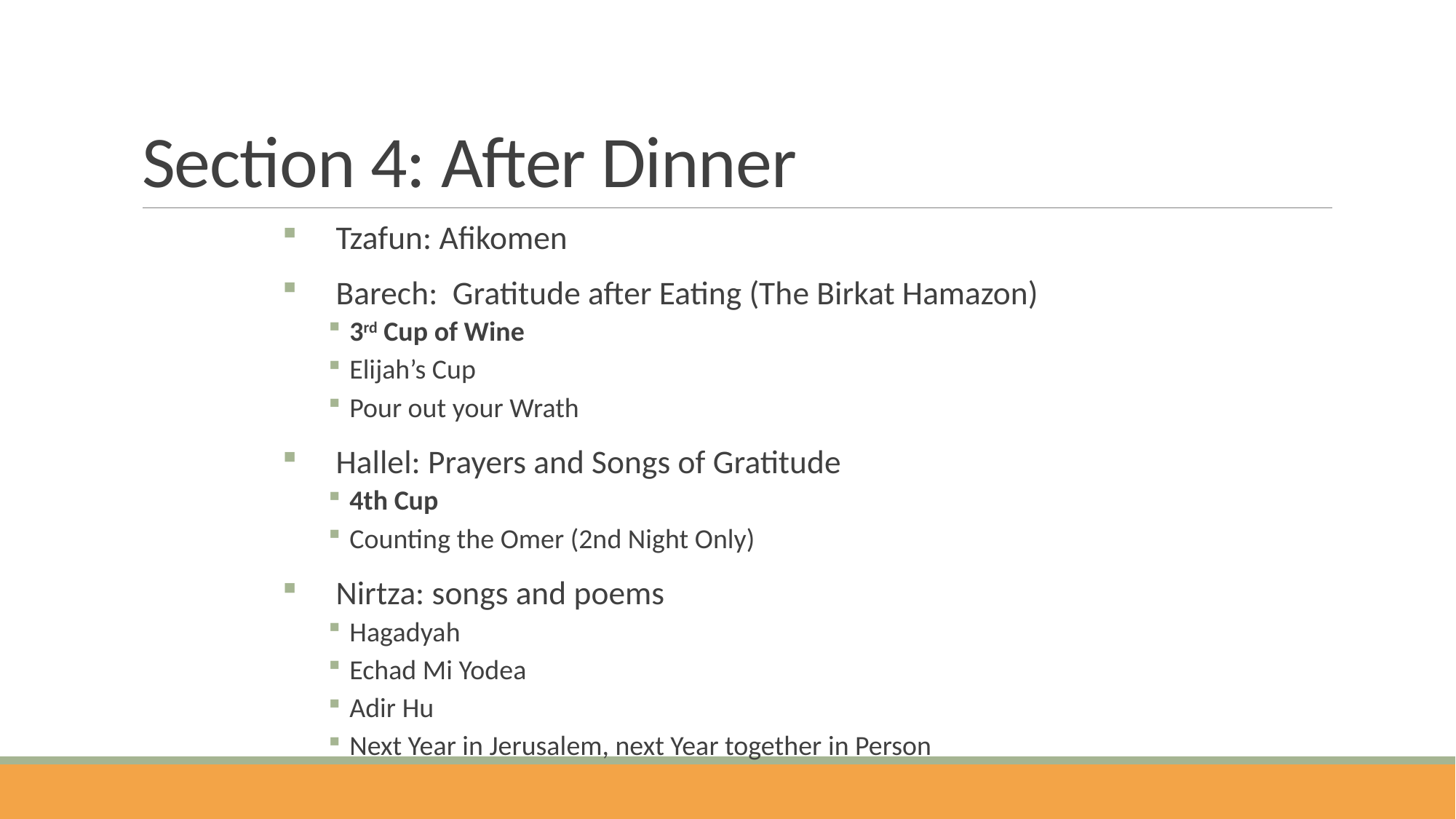

# Section 4: After Dinner
Tzafun: Afikomen
Barech:  Gratitude after Eating (The Birkat Hamazon)
3rd Cup of Wine
Elijah’s Cup
Pour out your Wrath
Hallel: Prayers and Songs of Gratitude
4th Cup
Counting the Omer (2nd Night Only)
Nirtza: songs and poems
Hagadyah
Echad Mi Yodea
Adir Hu
Next Year in Jerusalem, next Year together in Person